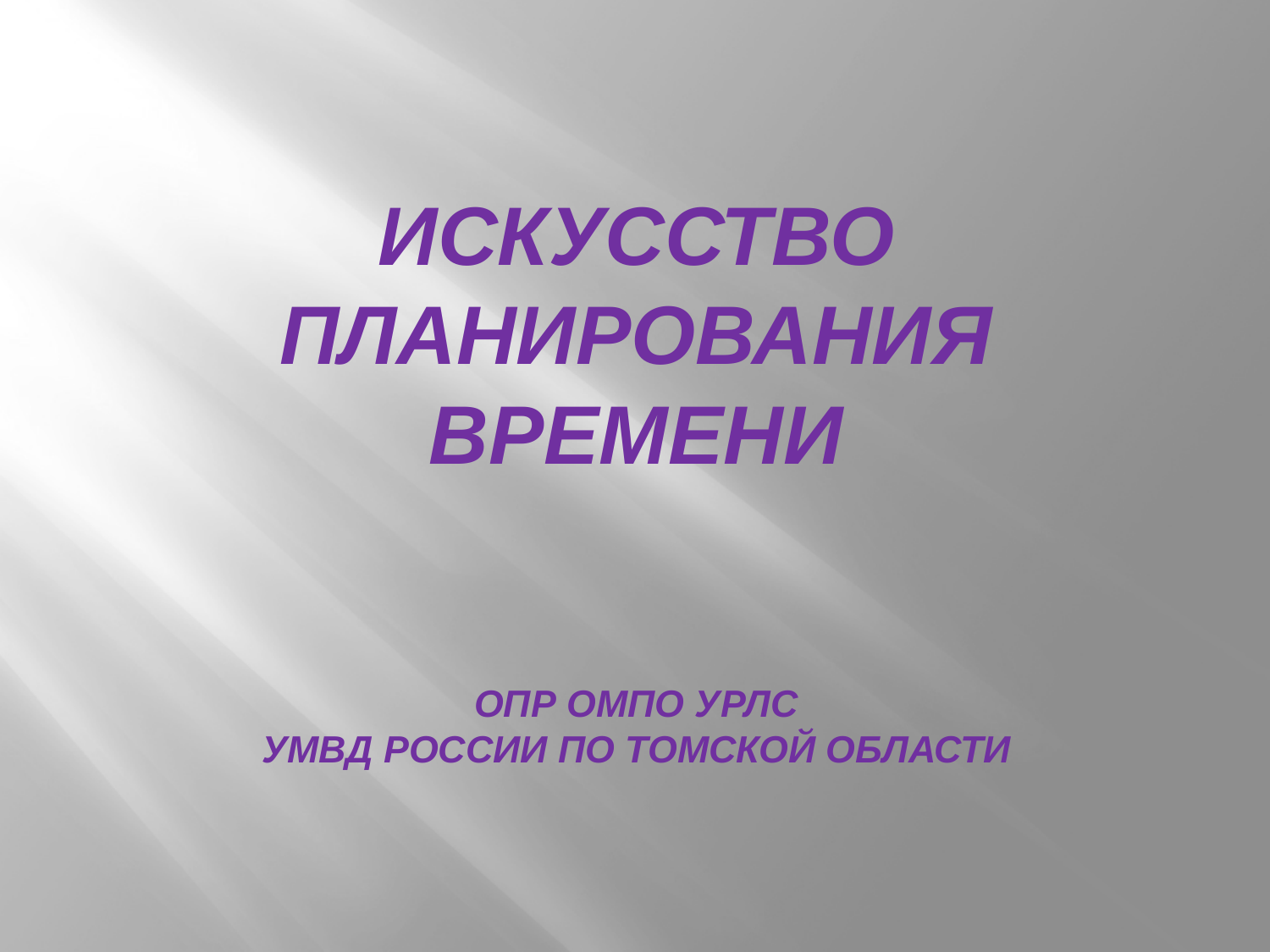

# Искусство планирования времени ОПР ОМПО УРЛС УМВД России по Томской области